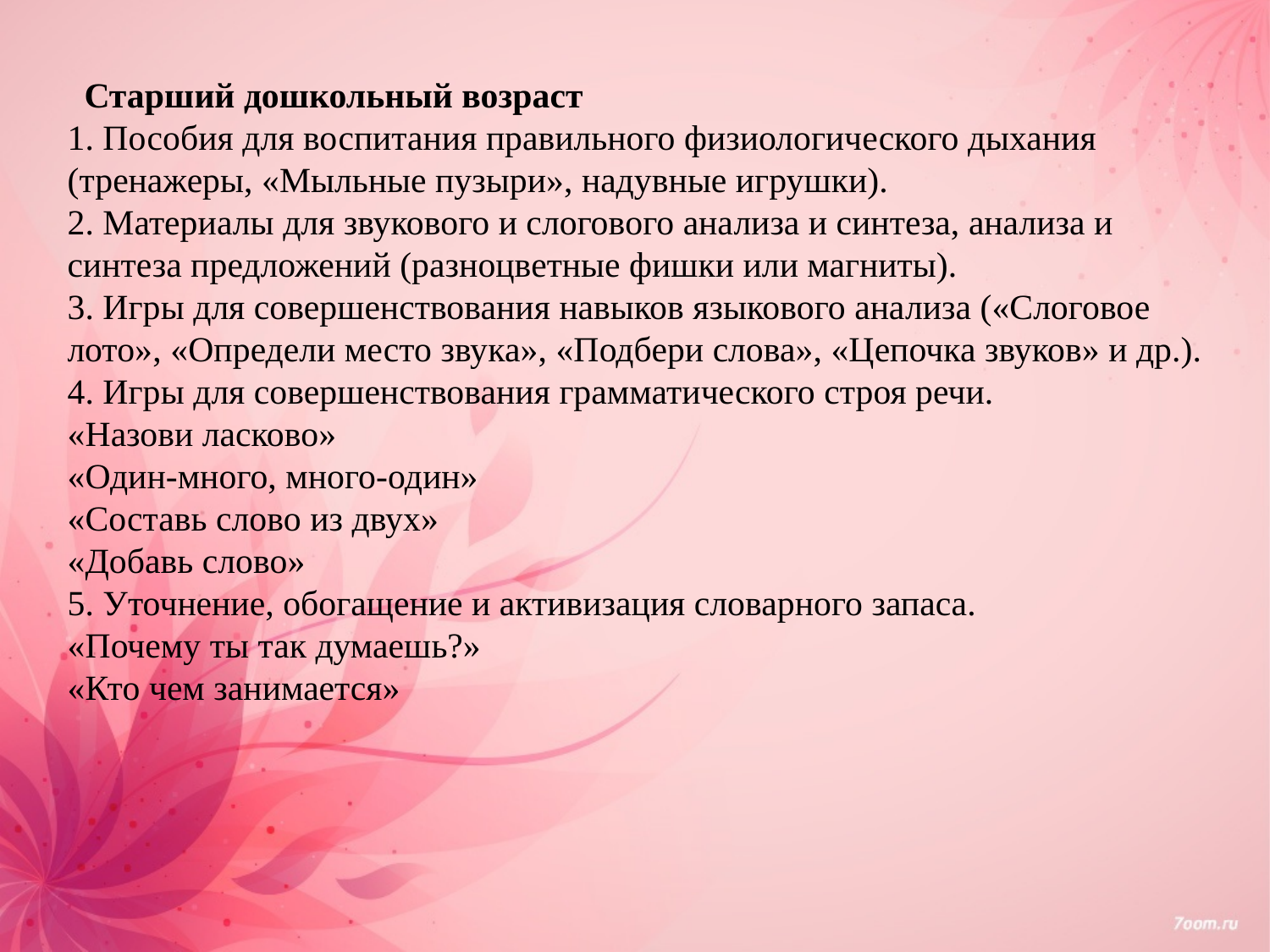

#

  Старший дошкольный возраст
1. Пособия для воспитания правильного физиологического дыхания (тренажеры, «Мыльные пузыри», надувные игрушки).
2. Материалы для звукового и слогового анализа и синтеза, анализа и синтеза предложений (разноцветные фишки или магниты).
3. Игры для совершенствования навыков языкового анализа («Слоговое лото», «Определи место звука», «Подбери слова», «Цепочка звуков» и др.).
4. Игры для совершенствования грамматического строя речи.
«Назови ласково»
«Один-много, много-один»
«Составь слово из двух»
«Добавь слово»
5. Уточнение, обогащение и активизация словарного запаса.
«Почему ты так думаешь?»
«Кто чем занимается»